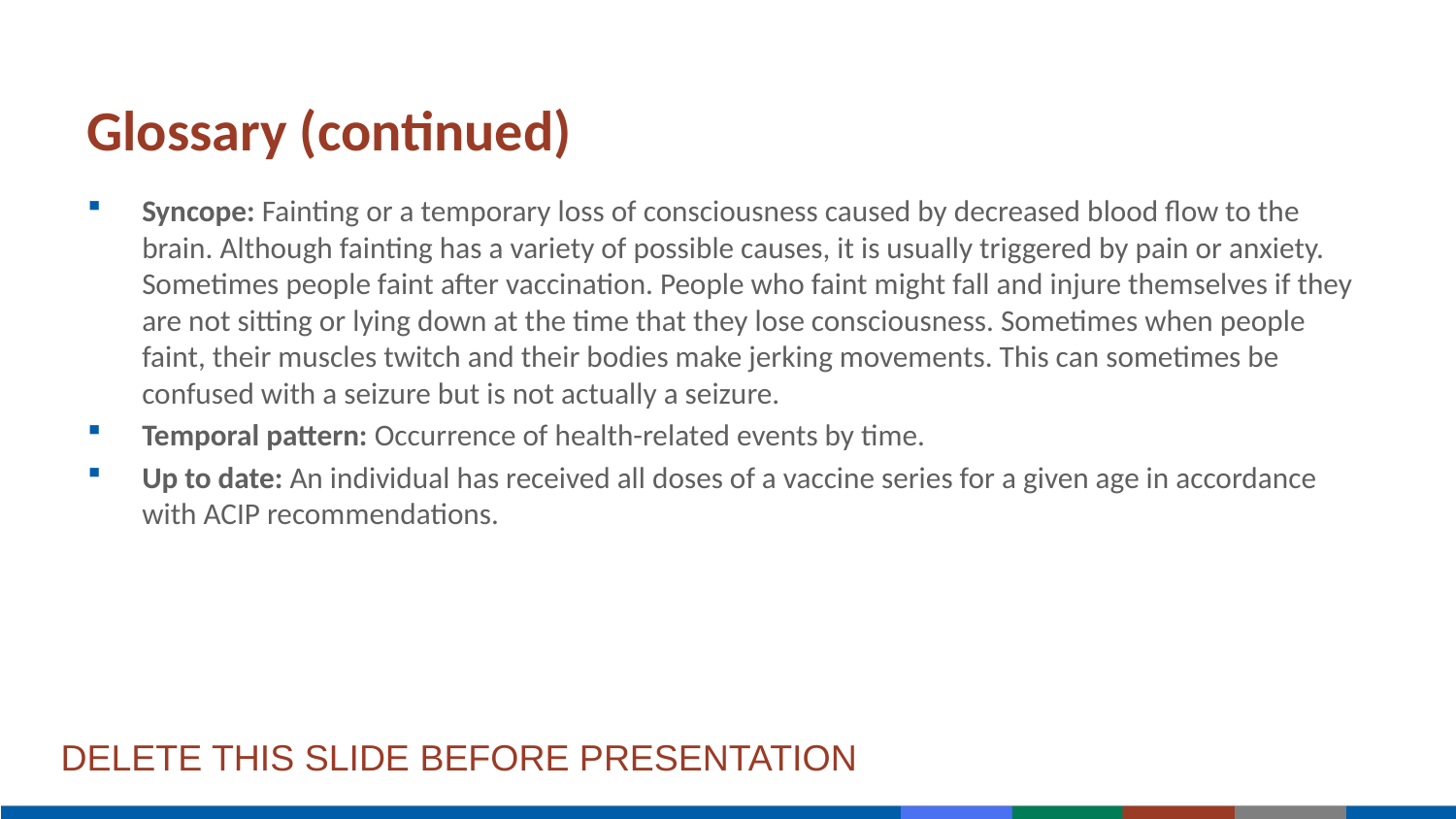

# Glossary (continued)
Syncope: Fainting or a temporary loss of consciousness caused by decreased blood flow to the brain. Although fainting has a variety of possible causes, it is usually triggered by pain or anxiety. Sometimes people faint after vaccination. People who faint might fall and injure themselves if they are not sitting or lying down at the time that they lose consciousness. Sometimes when people faint, their muscles twitch and their bodies make jerking movements. This can sometimes be confused with a seizure but is not actually a seizure.
Temporal pattern: Occurrence of health-related events by time.
Up to date: An individual has received all doses of a vaccine series for a given age in accordance with ACIP recommendations.

DELETE THIS SLIDE BEFORE PRESENTATION